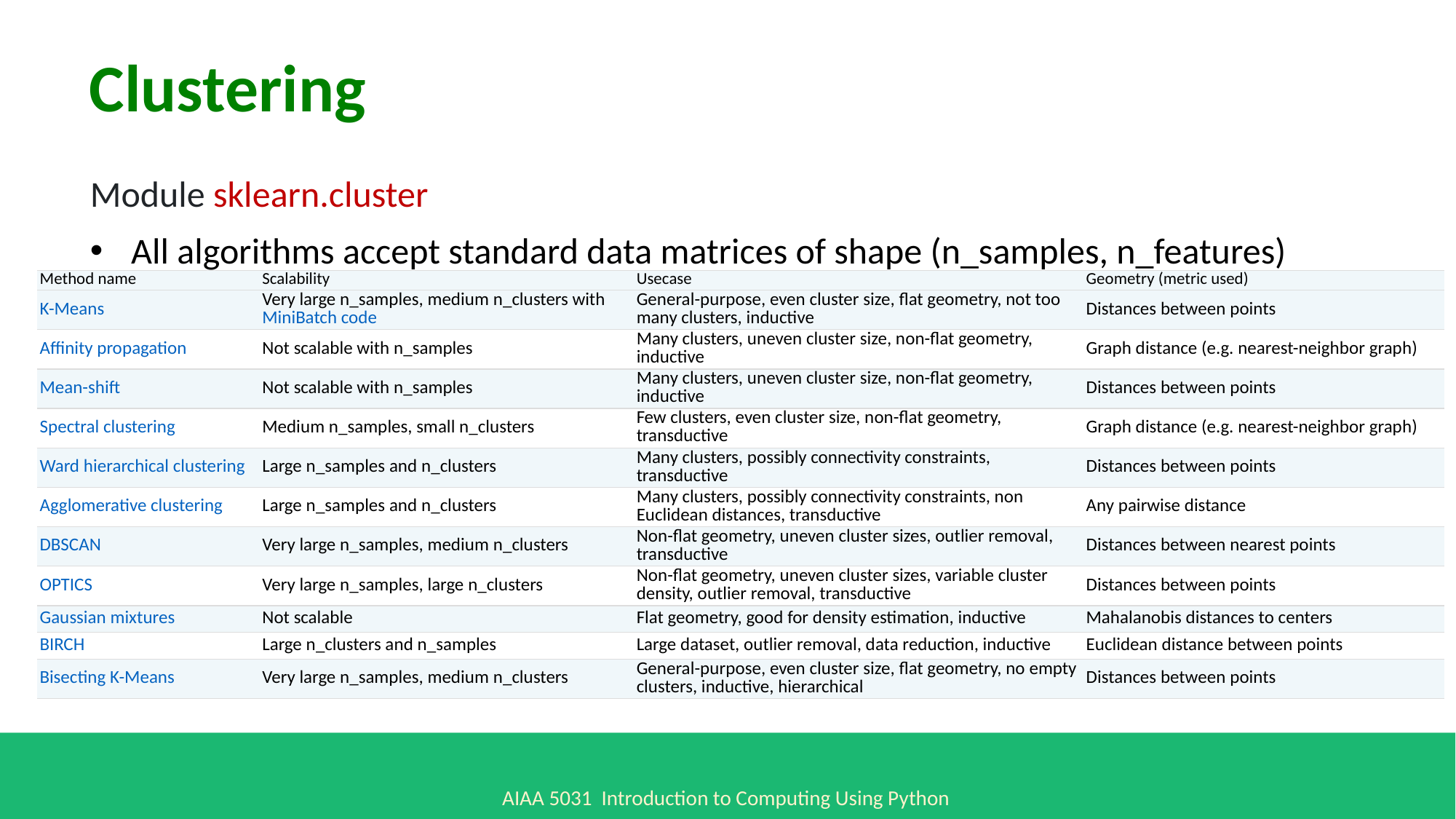

Clustering
Module sklearn.cluster
All algorithms accept standard data matrices of shape (n_samples, n_features)
| Method name | Scalability | Usecase | Geometry (metric used) |
| --- | --- | --- | --- |
| K-Means | Very large n\_samples, medium n\_clusters with MiniBatch code | General-purpose, even cluster size, flat geometry, not too many clusters, inductive | Distances between points |
| Affinity propagation | Not scalable with n\_samples | Many clusters, uneven cluster size, non-flat geometry, inductive | Graph distance (e.g. nearest-neighbor graph) |
| Mean-shift | Not scalable with n\_samples | Many clusters, uneven cluster size, non-flat geometry, inductive | Distances between points |
| Spectral clustering | Medium n\_samples, small n\_clusters | Few clusters, even cluster size, non-flat geometry, transductive | Graph distance (e.g. nearest-neighbor graph) |
| Ward hierarchical clustering | Large n\_samples and n\_clusters | Many clusters, possibly connectivity constraints, transductive | Distances between points |
| Agglomerative clustering | Large n\_samples and n\_clusters | Many clusters, possibly connectivity constraints, non Euclidean distances, transductive | Any pairwise distance |
| DBSCAN | Very large n\_samples, medium n\_clusters | Non-flat geometry, uneven cluster sizes, outlier removal, transductive | Distances between nearest points |
| OPTICS | Very large n\_samples, large n\_clusters | Non-flat geometry, uneven cluster sizes, variable cluster density, outlier removal, transductive | Distances between points |
| Gaussian mixtures | Not scalable | Flat geometry, good for density estimation, inductive | Mahalanobis distances to centers |
| BIRCH | Large n\_clusters and n\_samples | Large dataset, outlier removal, data reduction, inductive | Euclidean distance between points |
| Bisecting K-Means | Very large n\_samples, medium n\_clusters | General-purpose, even cluster size, flat geometry, no empty clusters, inductive, hierarchical | Distances between points |
AIAA 5031  Introduction to Computing Using Python